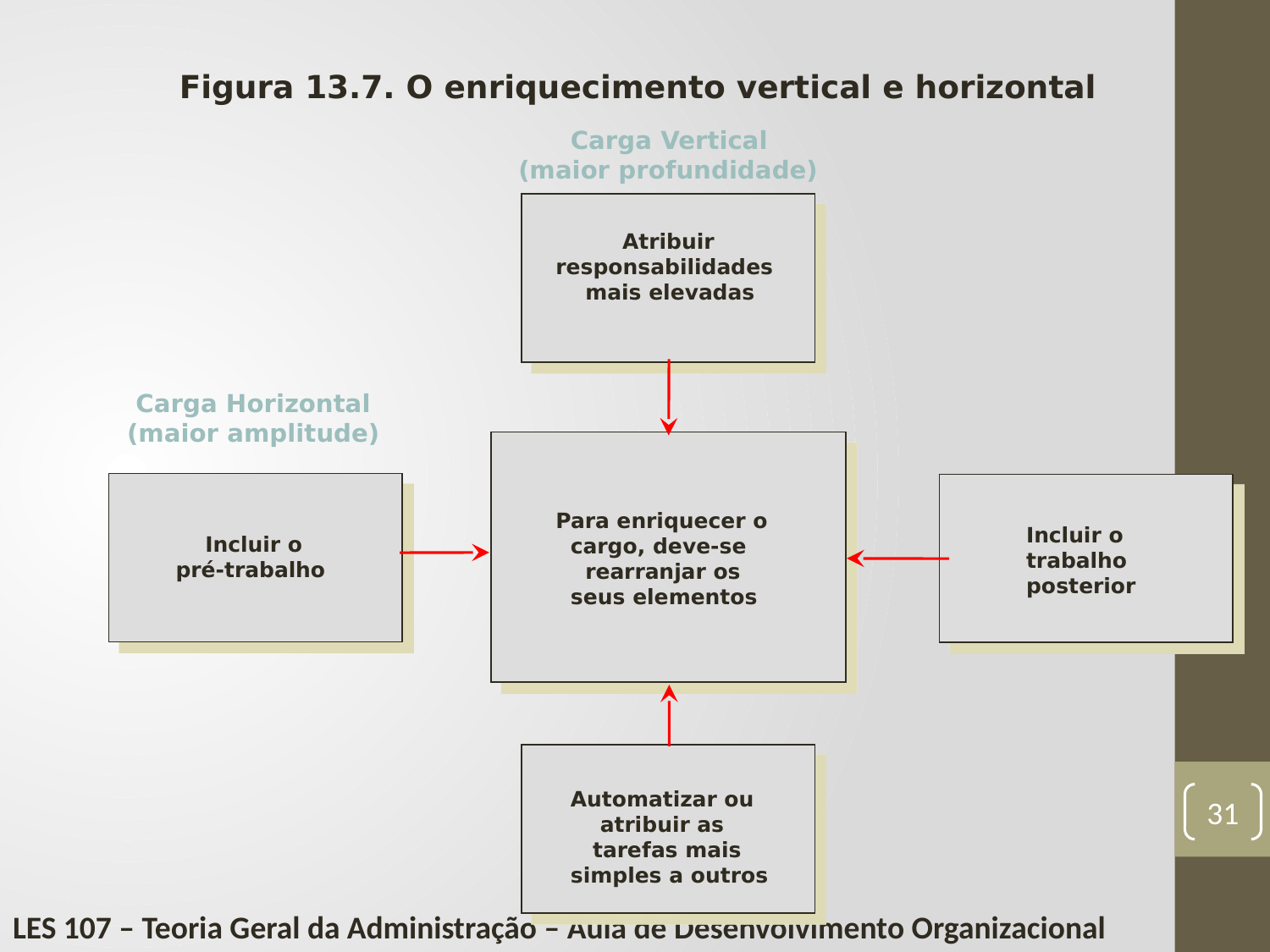

Figura 13.7. O enriquecimento vertical e horizontal
      Carga Vertical
(maior profundidade)

         Atribuir
responsabilidades
    mais elevadas

Para enriquecer o
  cargo, deve-se
    rearranjar os
  seus elementos

  Automatizar ou
      atribuir as
     tarefas mais
  simples a outros

 Carga Horizontal
(maior amplitude)

Incluir o
trabalho
posterior
    Incluir o
pré-trabalho

31